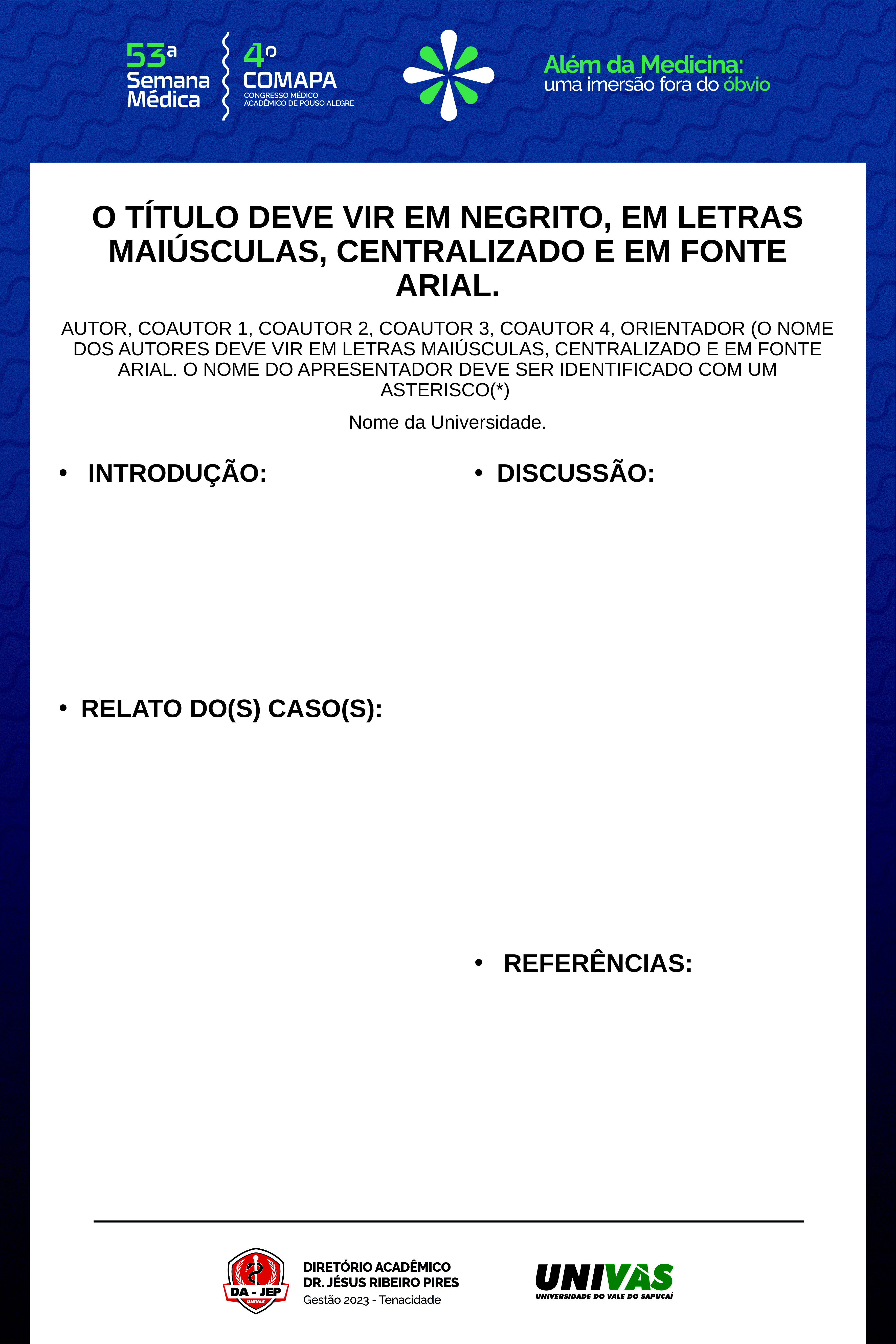

O TÍTULO DEVE VIR EM NEGRITO, EM LETRAS MAIÚSCULAS, CENTRALIZADO E EM FONTE ARIAL.
AUTOR, COAUTOR 1, COAUTOR 2, COAUTOR 3, COAUTOR 4, ORIENTADOR (O NOME DOS AUTORES DEVE VIR EM LETRAS MAIÚSCULAS, CENTRALIZADO E EM FONTE ARIAL. O NOME DO APRESENTADOR DEVE SER IDENTIFICADO COM UM ASTERISCO(*)
Nome da Universidade.
DISCUSSÃO:

 INTRODUÇÃO:

RELATO DO(S) CASO(S):

 REFERÊNCIAS: